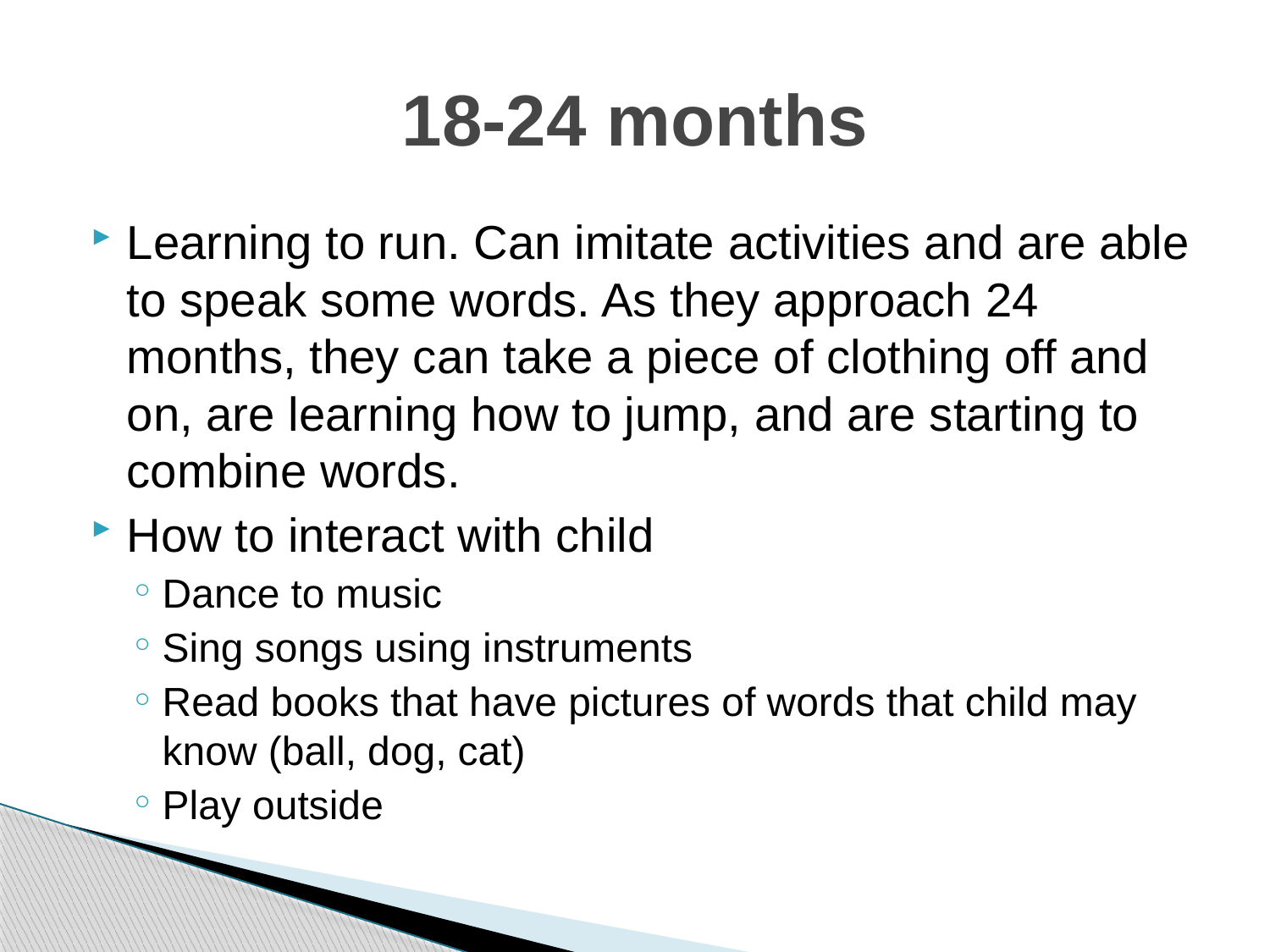

# 18-24 months
Learning to run. Can imitate activities and are able to speak some words. As they approach 24 months, they can take a piece of clothing off and on, are learning how to jump, and are starting to combine words.
How to interact with child
Dance to music
Sing songs using instruments
Read books that have pictures of words that child may know (ball, dog, cat)
Play outside